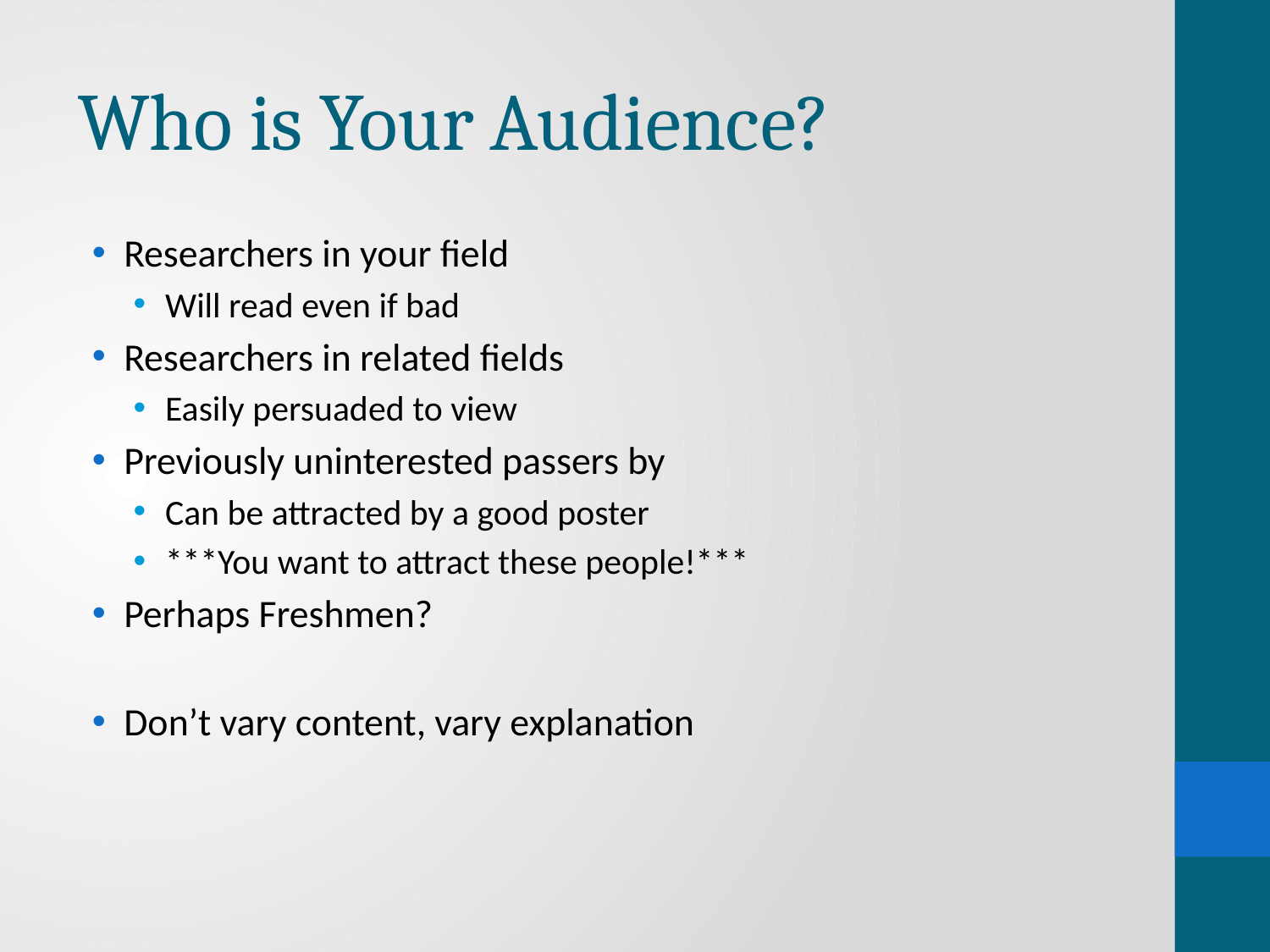

# Who is Your Audience?
Researchers in your field
Will read even if bad
Researchers in related fields
Easily persuaded to view
Previously uninterested passers by
Can be attracted by a good poster
***You want to attract these people!***
Perhaps Freshmen?

Don’t vary content, vary explanation